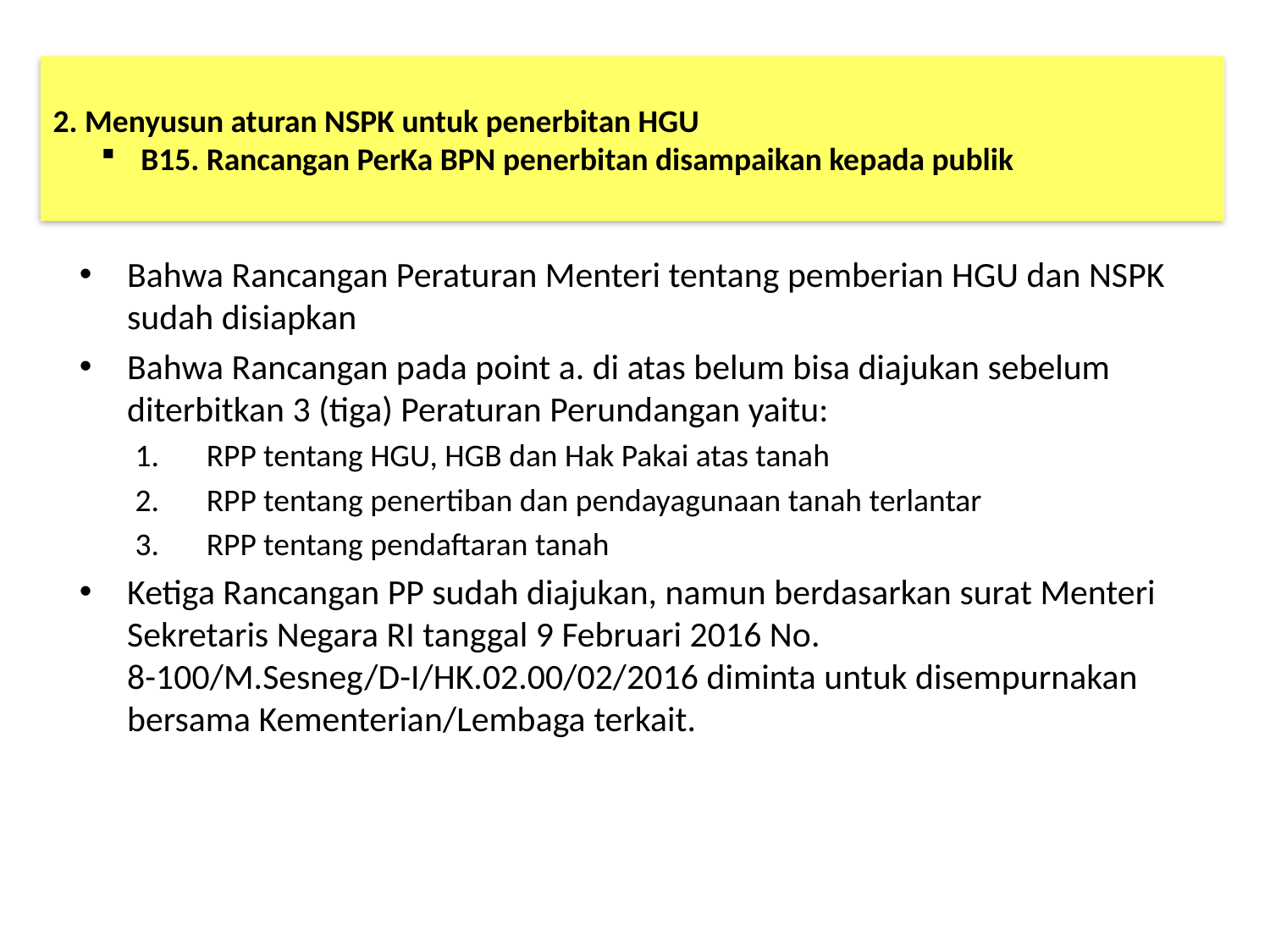

2. Menyusun aturan NSPK untuk penerbitan HGU
B15. Rancangan PerKa BPN penerbitan disampaikan kepada publik

Bahwa Rancangan Peraturan Menteri tentang pemberian HGU dan NSPK sudah disiapkan
Bahwa Rancangan pada point a. di atas belum bisa diajukan sebelum diterbitkan 3 (tiga) Peraturan Perundangan yaitu:
RPP tentang HGU, HGB dan Hak Pakai atas tanah
RPP tentang penertiban dan pendayagunaan tanah terlantar
RPP tentang pendaftaran tanah
Ketiga Rancangan PP sudah diajukan, namun berdasarkan surat Menteri Sekretaris Negara RI tanggal 9 Februari 2016 No. 8-100/M.Sesneg/D-I/HK.02.00/02/2016 diminta untuk disempurnakan bersama Kementerian/Lembaga terkait.